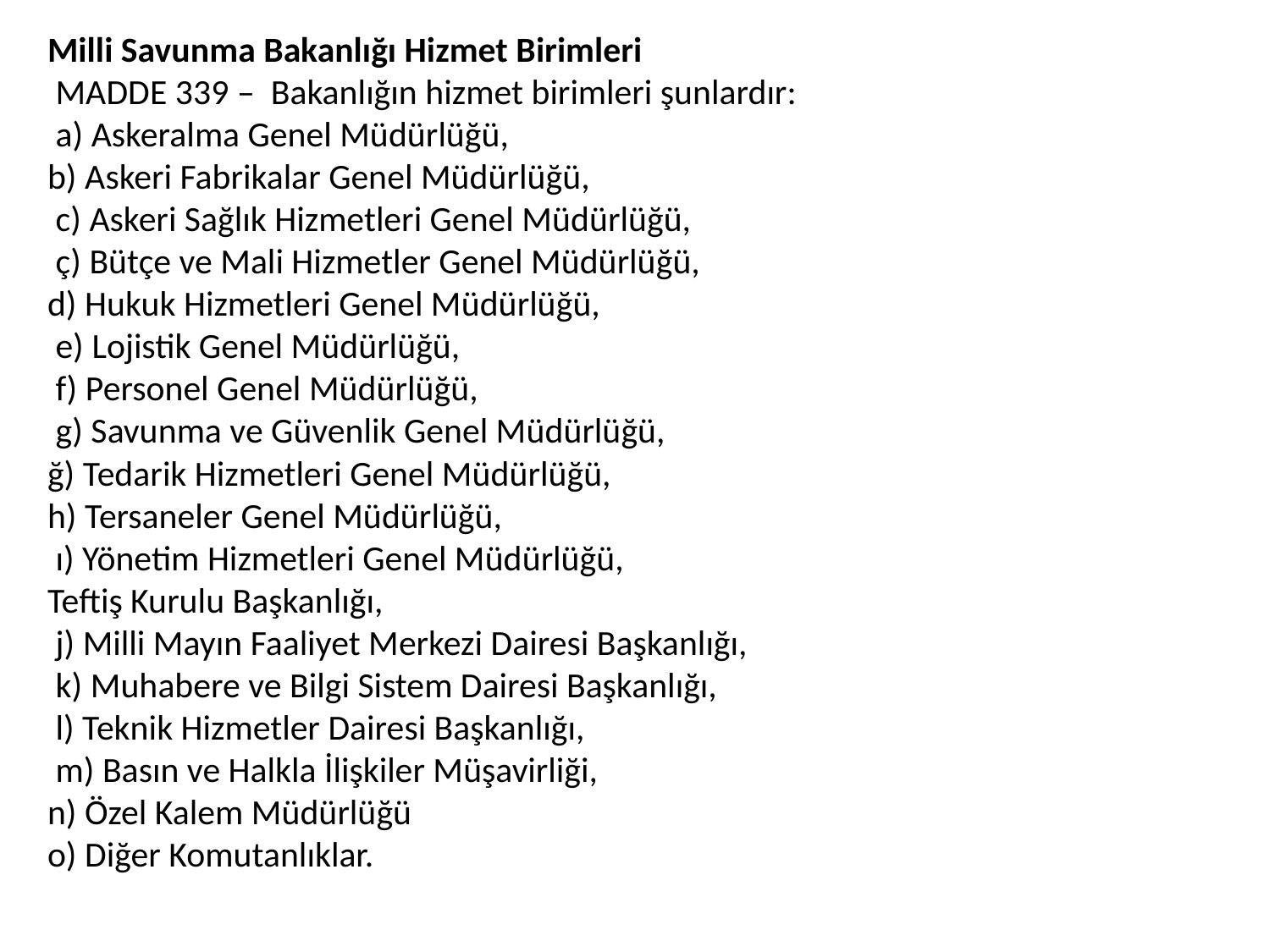

Milli Savunma Bakanlığı Hizmet Birimleri
 MADDE 339 –  Bakanlığın hizmet birimleri şunlardır:
 a) Askeralma Genel Müdürlüğü,
b) Askeri Fabrikalar Genel Müdürlüğü,
 c) Askeri Sağlık Hizmetleri Genel Müdürlüğü,
 ç) Bütçe ve Mali Hizmetler Genel Müdürlüğü,
d) Hukuk Hizmetleri Genel Müdürlüğü,
 e) Lojistik Genel Müdürlüğü,
 f) Personel Genel Müdürlüğü,
 g) Savunma ve Güvenlik Genel Müdürlüğü,
ğ) Tedarik Hizmetleri Genel Müdürlüğü,
h) Tersaneler Genel Müdürlüğü,
 ı) Yönetim Hizmetleri Genel Müdürlüğü,
Teftiş Kurulu Başkanlığı,
 j) Milli Mayın Faaliyet Merkezi Dairesi Başkanlığı,
 k) Muhabere ve Bilgi Sistem Dairesi Başkanlığı,
 l) Teknik Hizmetler Dairesi Başkanlığı,
 m) Basın ve Halkla İlişkiler Müşavirliği,
n) Özel Kalem Müdürlüğü
o) Diğer Komutanlıklar.